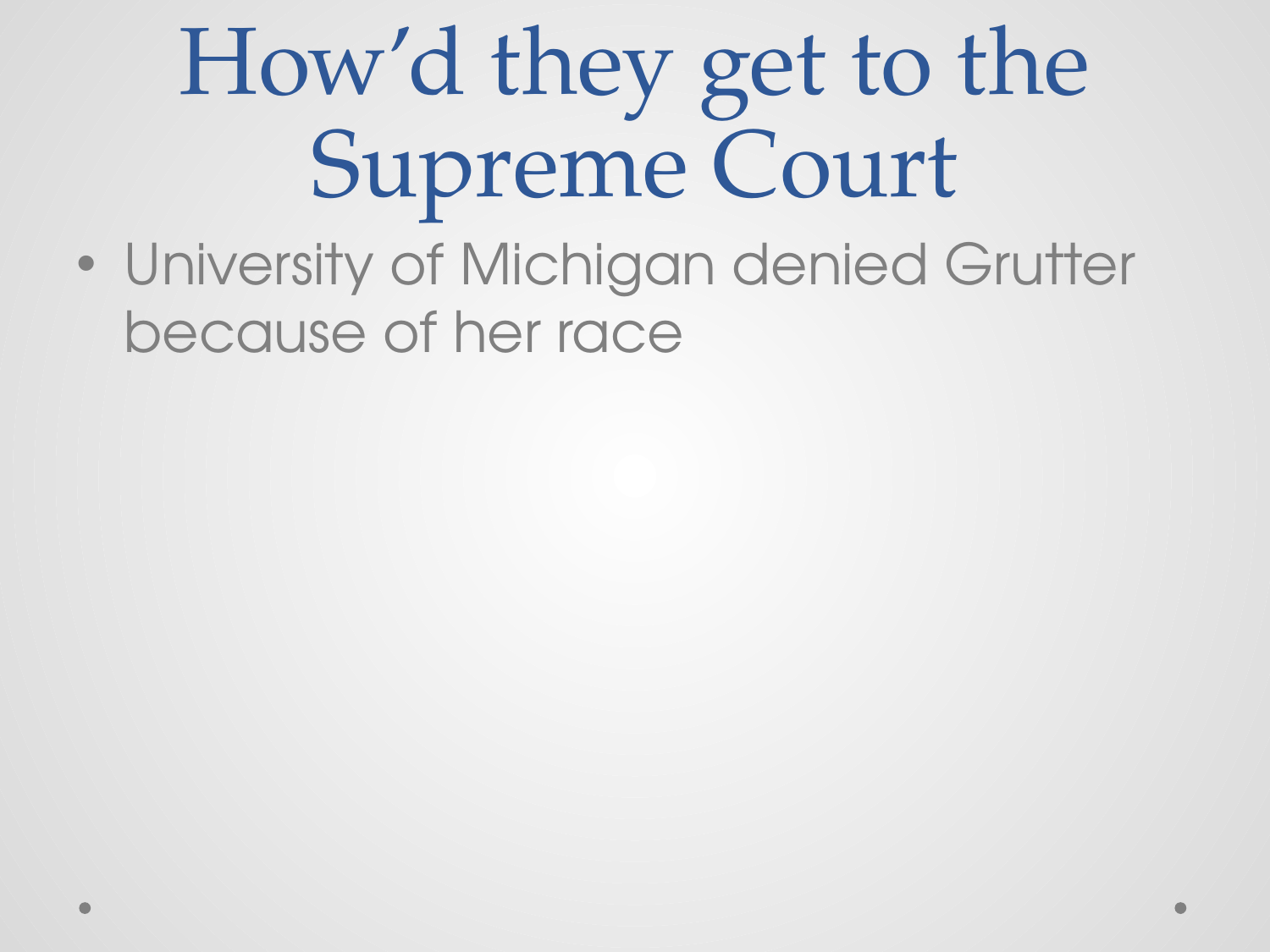

# How’d they get to the Supreme Court
University of Michigan denied Grutter because of her race